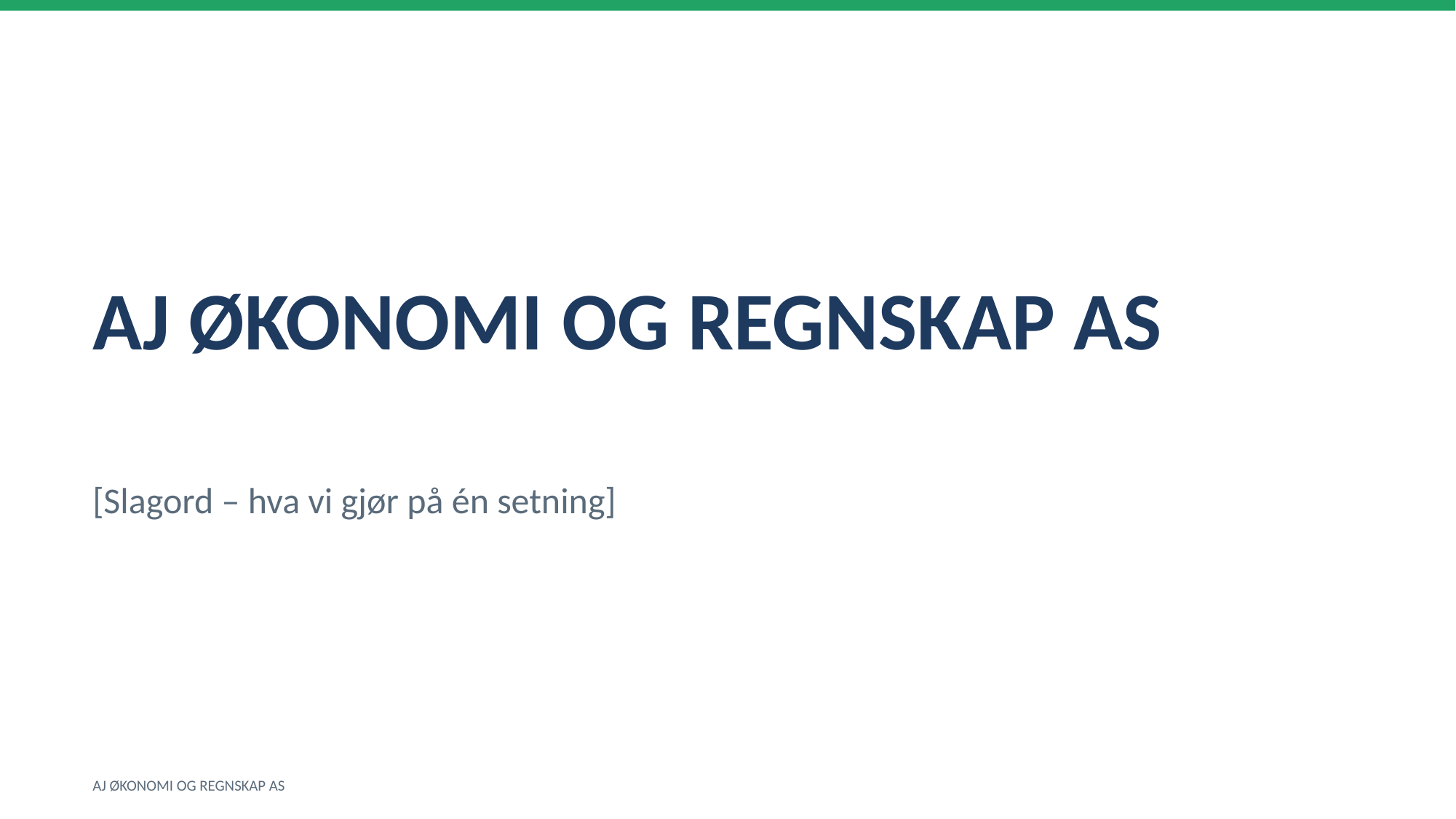

AJ ØKONOMI OG REGNSKAP AS
[Slagord – hva vi gjør på én setning]
AJ ØKONOMI OG REGNSKAP AS